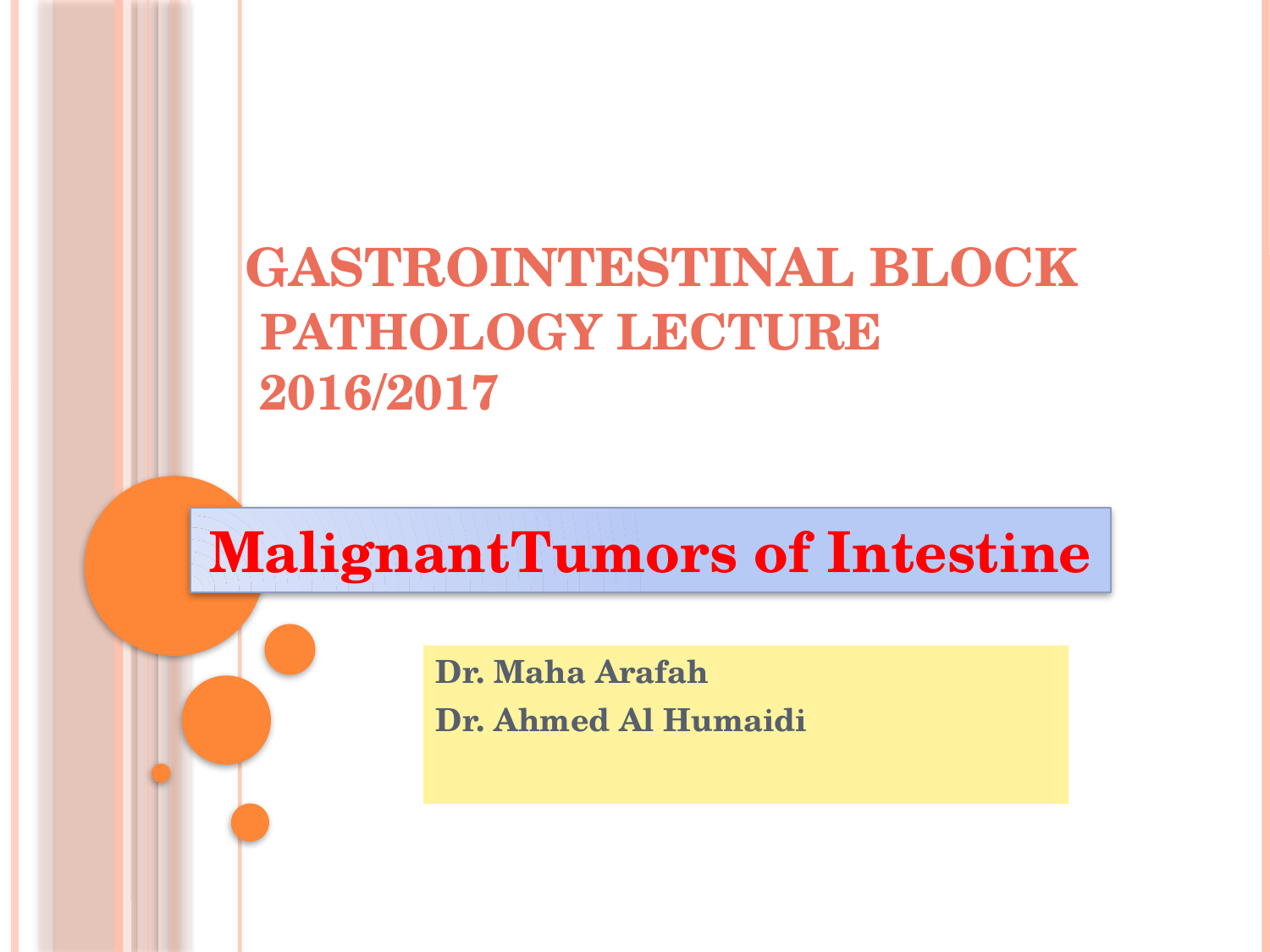

# Gastrointestinal Block Pathology lecture 2016/2017
MalignantTumors of Intestine
Dr. Maha Arafah
Dr. Ahmed Al Humaidi